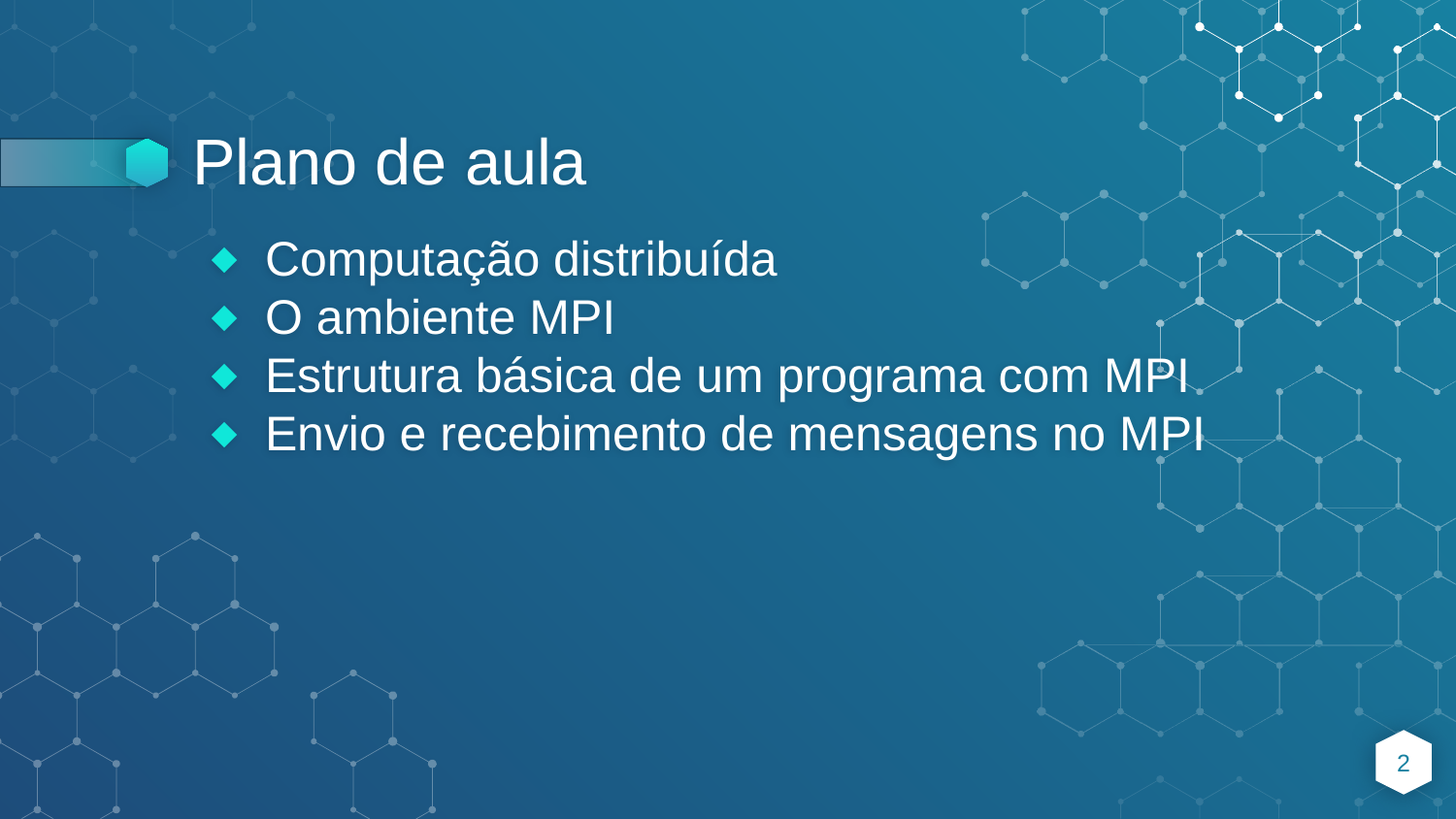

# Plano de aula
Computação distribuída
O ambiente MPI
Estrutura básica de um programa com MPI
Envio e recebimento de mensagens no MPI
2